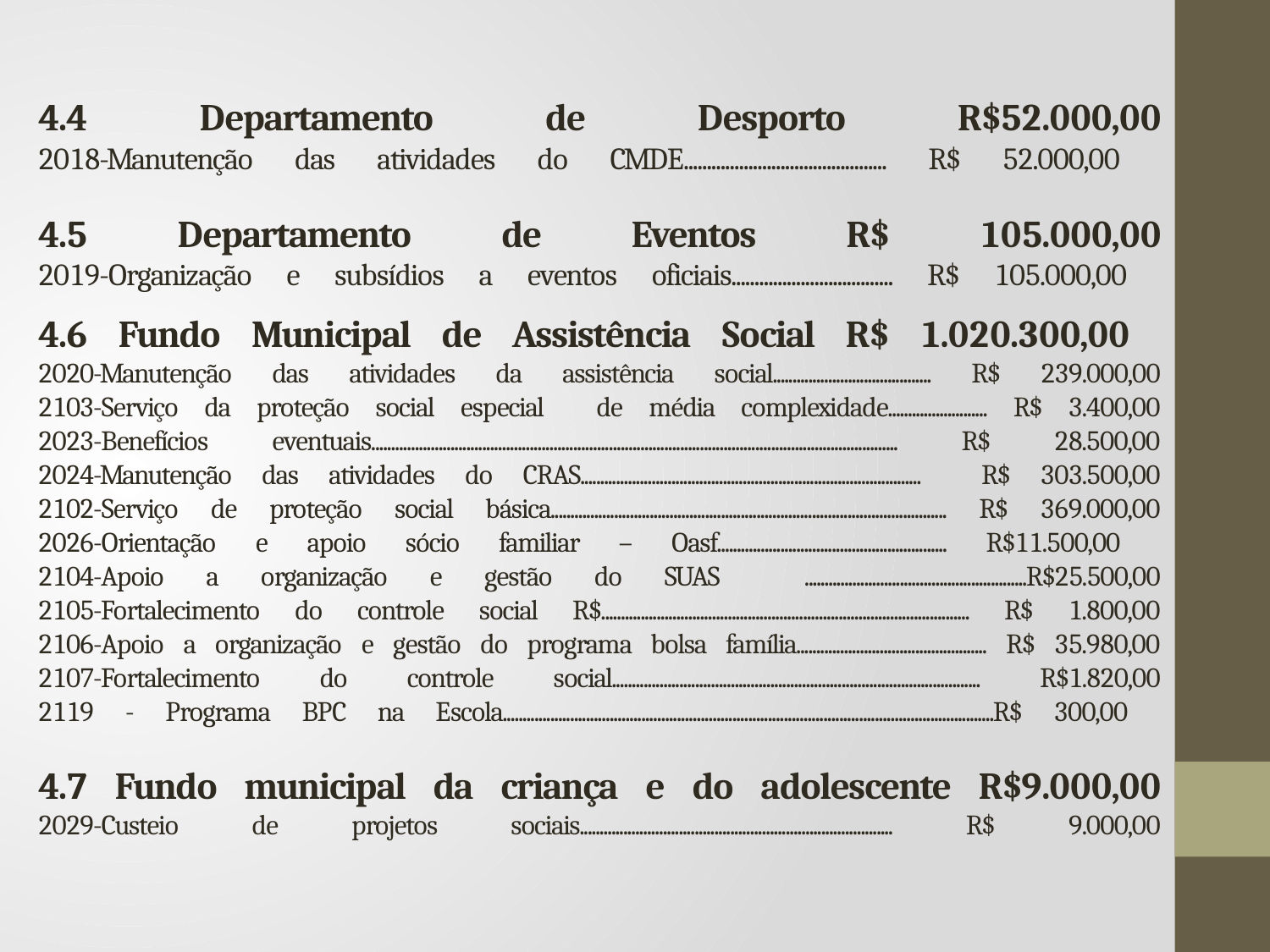

# 4.4 Departamento de Desporto R$52.000,00 2018-Manutenção das atividades do CMDE............................................ R$ 52.000,00 4.5 Departamento de Eventos R$ 105.000,00 2019-Organização e subsídios a eventos oficiais................................... R$ 105.000,00 4.6 Fundo Municipal de Assistência Social R$ 1.020.300,00 2020-Manutenção das atividades da assistência social........................................ R$ 239.000,00 2103-Serviço da proteção social especial  de média complexidade......................... R$ 3.400,00 2023-Benefícios eventuais..................................................................................................................................... R$ 28.500,00 2024-Manutenção das atividades do CRAS......................................................................................  R$ 303.500,00 2102-Serviço de proteção social básica.................................................................................................... R$ 369.000,00 2026-Orientação e apoio sócio familiar – Oasf.......................................................... R$11.500,00 2104-Apoio a organização e gestão do SUAS  ........................................................R$25.500,00 2105-Fortalecimento do controle social R$............................................................................................. R$ 1.800,00 2106-Apoio a organização e gestão do programa bolsa família................................................ R$ 35.980,00 2107-Fortalecimento do controle social............................................................................................. R$1.820,00 2119 - Programa BPC na Escola............................................................................................................................R$ 300,00 4.7 Fundo municipal da criança e do adolescente R$9.000,00 2029-Custeio de projetos sociais............................................................................... R$ 9.000,00